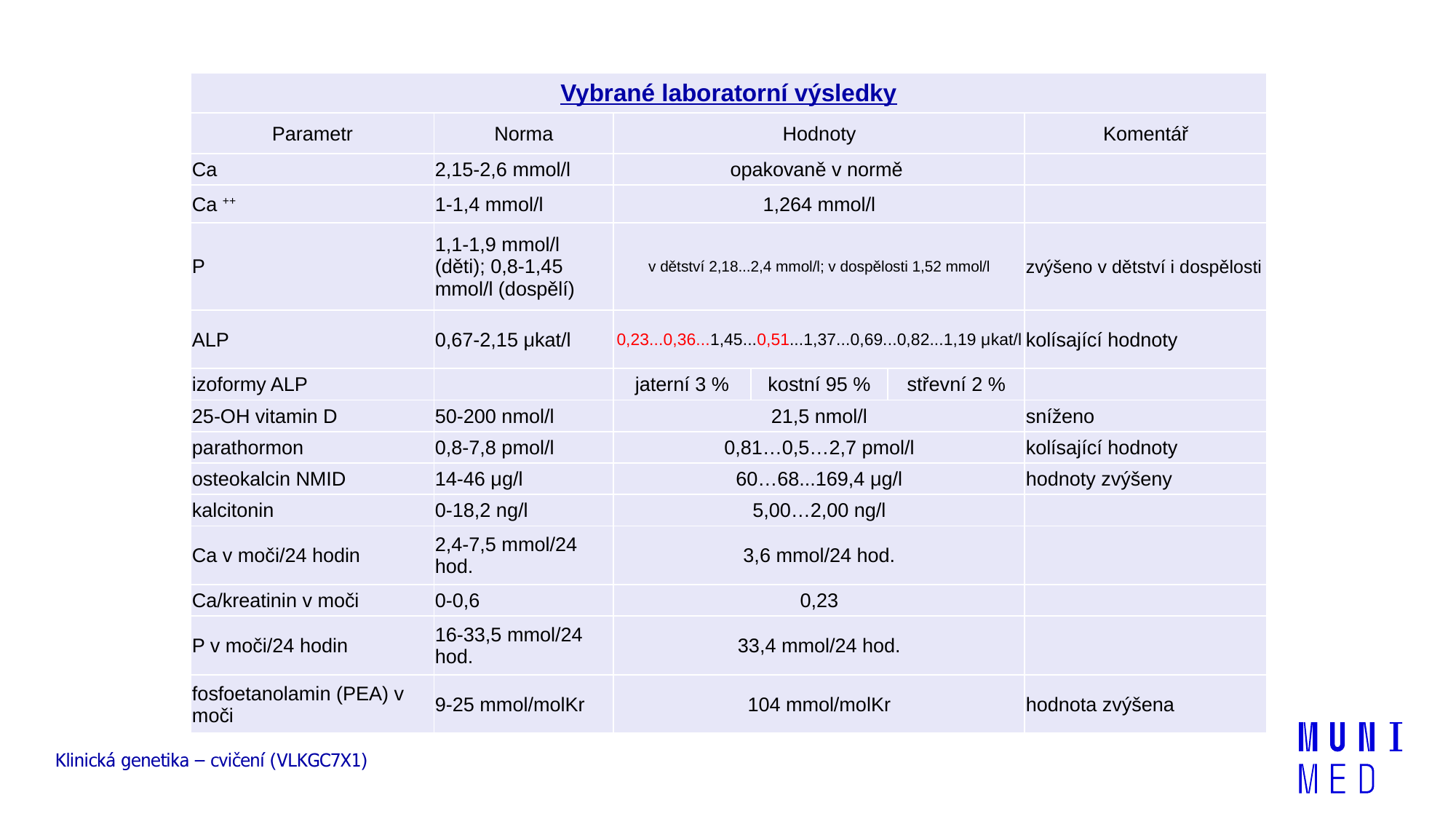

| Vybrané laboratorní výsledky |  |  |  |  |  |
| --- | --- | --- | --- | --- | --- |
| Parametr | Norma | Hodnoty |  |  | Komentář |
| Ca | 2,15-2,6 mmol/l | opakovaně v normě |  |  |  |
| Ca ++ | 1-1,4 mmol/l | 1,264 mmol/l |  |  |  |
| P | 1,1-1,9 mmol/l (děti); 0,8-1,45 mmol/l (dospělí) | v dětství 2,18...2,4 mmol/l; v dospělosti 1,52 mmol/l |  |  | zvýšeno v dětství i dospělosti |
| ALP | 0,67-2,15 μkat/l | 0,23...0,36...1,45...0,51...1,37...0,69...0,82...1,19 μkat/l |  |  | kolísající hodnoty |
| izoformy ALP |  | jaterní 3 % | kostní 95 % | střevní 2 % |  |
| 25-OH vitamin D | 50-200 nmol/l | 21,5 nmol/l |  |  | sníženo |
| parathormon | 0,8-7,8 pmol/l | 0,81…0,5…2,7 pmol/l |  |  | kolísající hodnoty |
| osteokalcin NMID | 14-46 μg/l | 60…68...169,4 μg/l |  |  | hodnoty zvýšeny |
| kalcitonin | 0-18,2 ng/l | 5,00…2,00 ng/l |  |  |  |
| Ca v moči/24 hodin | 2,4-7,5 mmol/24 hod. | 3,6 mmol/24 hod. |  |  |  |
| Ca/kreatinin v moči | 0-0,6 | 0,23 |  |  |  |
| P v moči/24 hodin | 16-33,5 mmol/24 hod. | 33,4 mmol/24 hod. |  |  |  |
| fosfoetanolamin (PEA) v moči | 9-25 mmol/molKr | 104 mmol/molKr |  |  | hodnota zvýšena |
Klinická genetika – cvičení (VLKGC7X1)